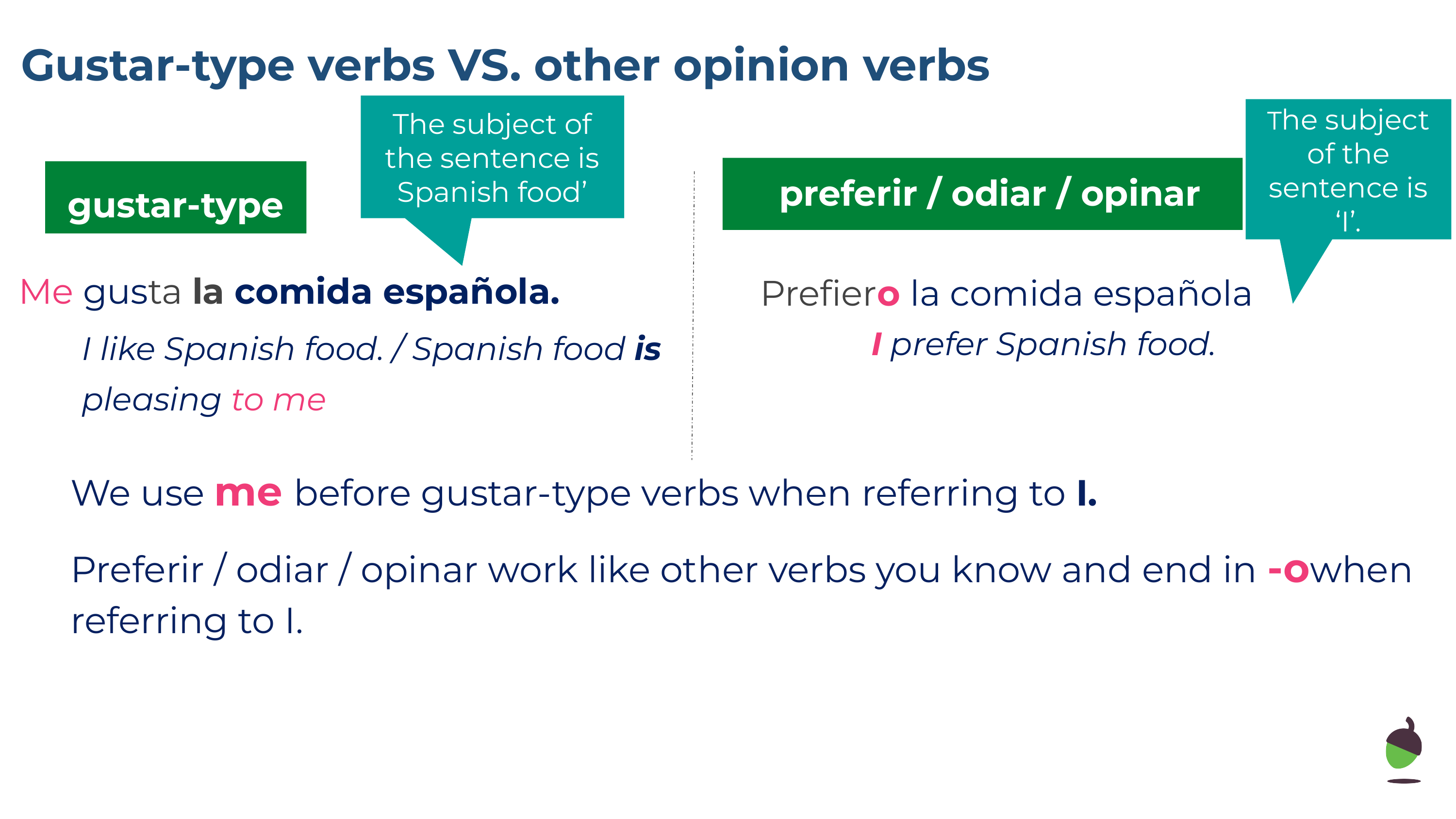

# Gustar-type verbs VS. other opinion verbs
The subject of the sentence is Spanish food’
The subject of the sentence is ‘I’.
  preferir / odiar / opinar
gustar-type
Me gusta la comida española.
Prefiero la comida española
I prefer Spanish food.
I like Spanish food. / Spanish food is pleasing to me
We use me before gustar-type verbs when referring to I.

Preferir / odiar / opinar work like other verbs you know and end in -owhen referring to I.